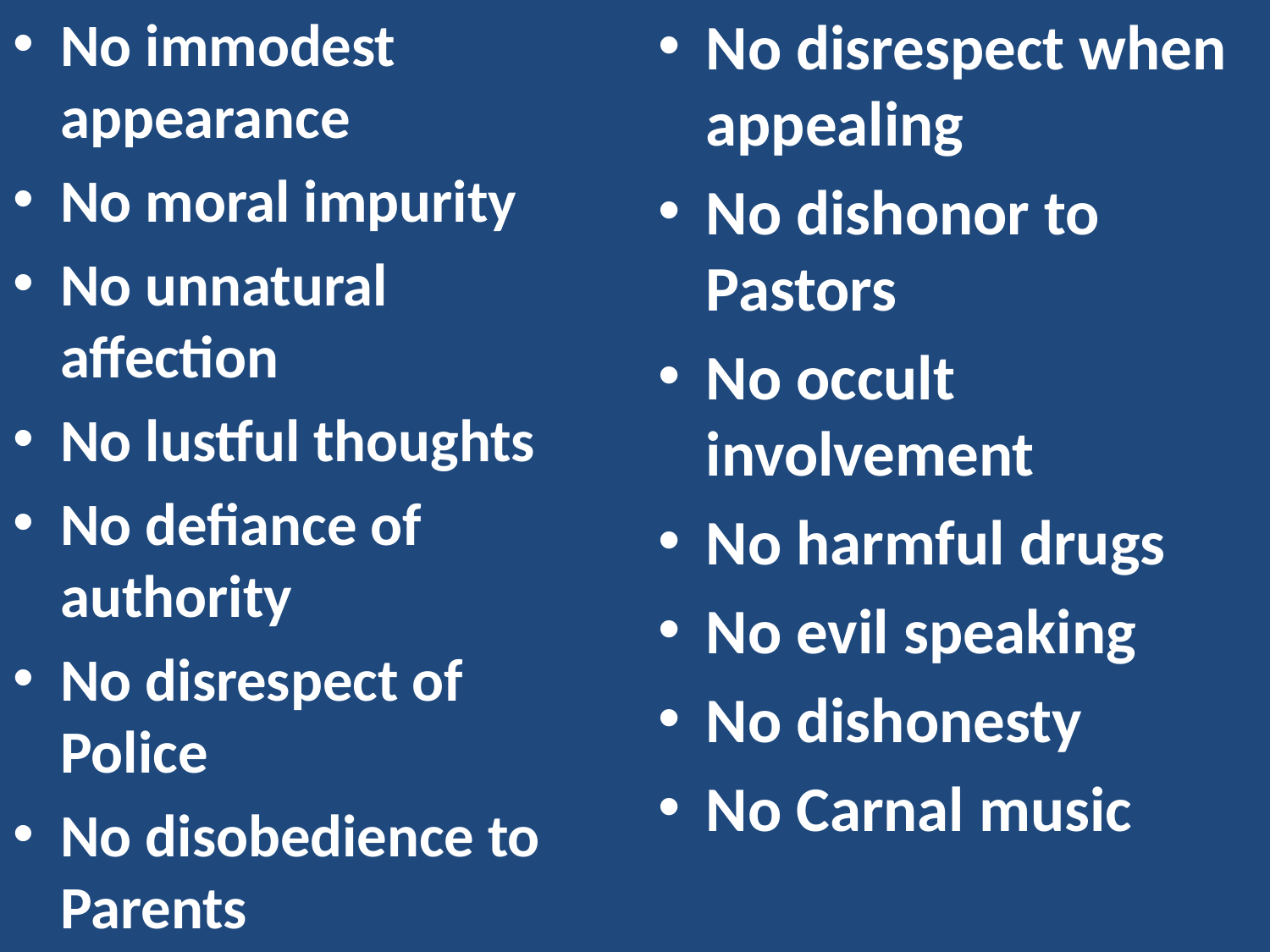

No immodest appearance
No moral impurity
No unnatural affection
No lustful thoughts
No defiance of authority
No disrespect of Police
No disobedience to Parents
No disrespect when appealing
No dishonor to Pastors
No occult involvement
No harmful drugs
No evil speaking
No dishonesty
No Carnal music